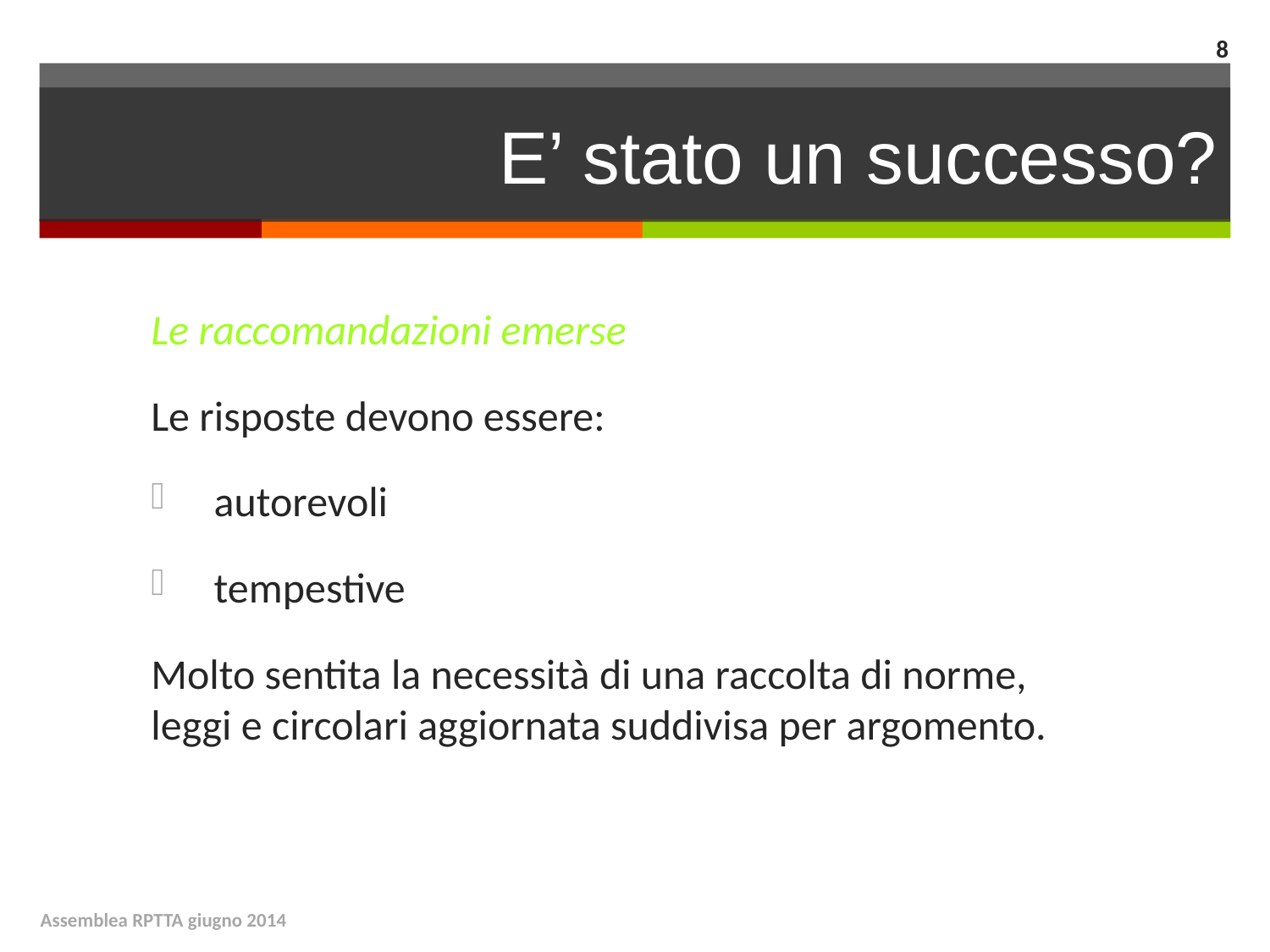

8
# E’ stato un successo?
Le raccomandazioni emerse
Le risposte devono essere:
autorevoli
tempestive
Molto sentita la necessità di una raccolta di norme, leggi e circolari aggiornata suddivisa per argomento.

Assemblea RPTTA giugno 2014